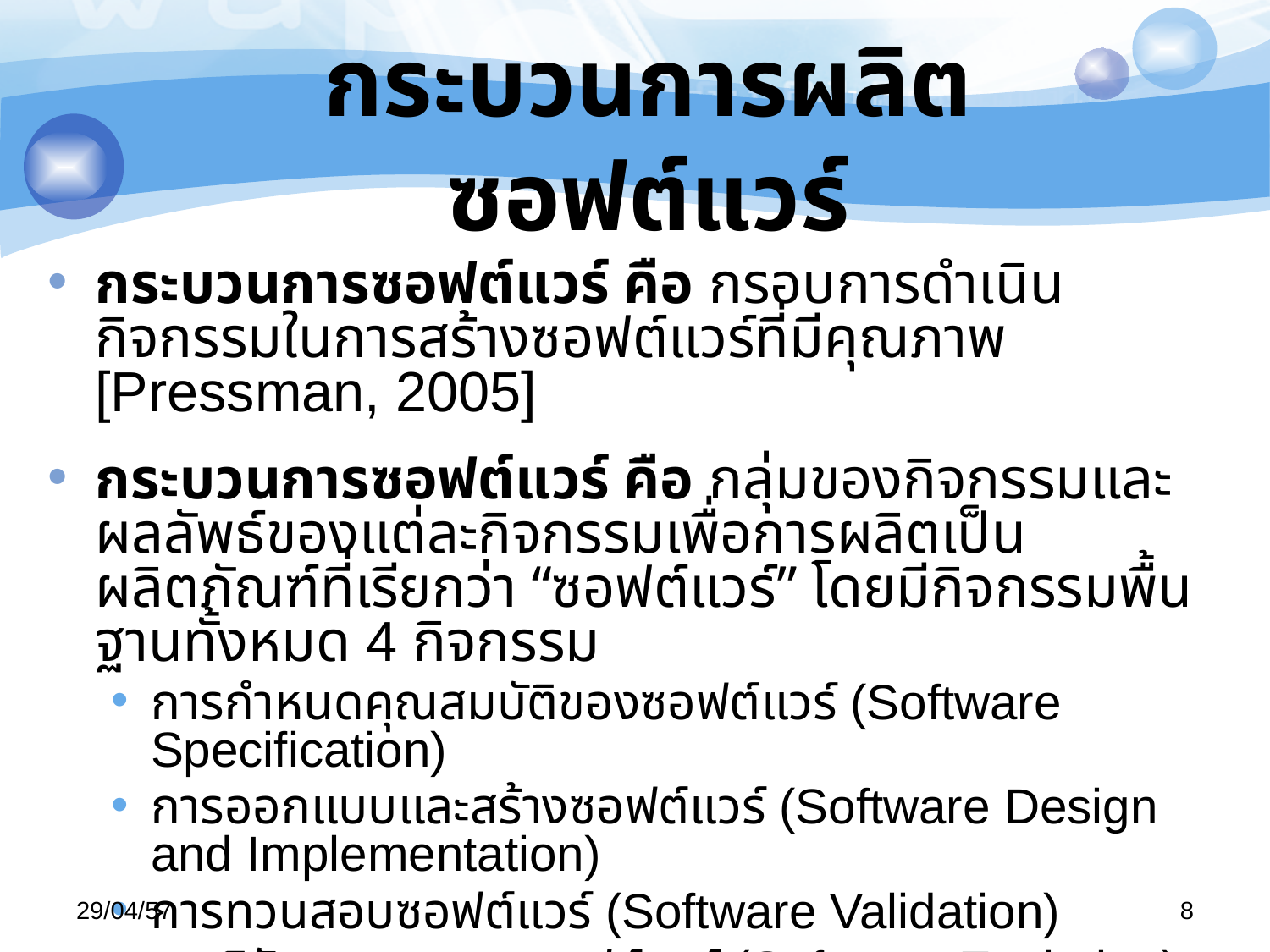

# กระบวนการผลิตซอฟต์แวร์
กระบวนการซอฟต์แวร์ คือ กรอบการดำเนินกิจกรรมในการสร้างซอฟต์แวร์ที่มีคุณภาพ [Pressman, 2005]

กระบวนการซอฟต์แวร์ คือ กลุ่มของกิจกรรมและผลลัพธ์ของแต่ละกิจกรรมเพื่อการผลิตเป็นผลิตภัณฑ์ที่เรียกว่า “ซอฟต์แวร์” โดยมีกิจกรรมพื้นฐานทั้งหมด 4 กิจกรรม
การกำหนดคุณสมบัติของซอฟต์แวร์ (Software Specification)
การออกแบบและสร้างซอฟต์แวร์ (Software Design and Implementation)
การทวนสอบซอฟต์แวร์ (Software Validation)
การวิวัฒนาการของซอฟต์แวร์ (Software Evolution)
[Sommerville, 2007]

29/04/57
8